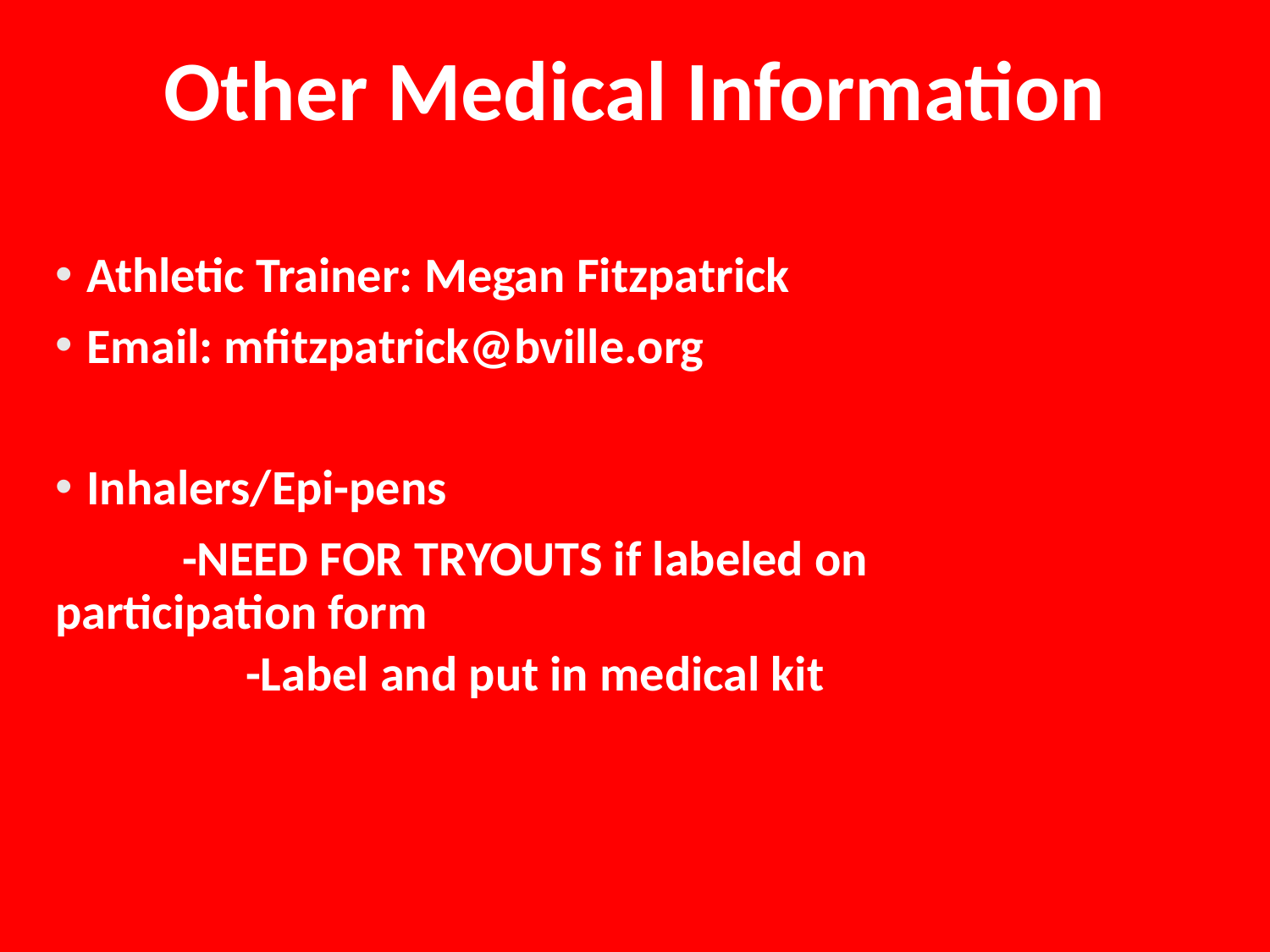

# Other Medical Information
Athletic Trainer: Megan Fitzpatrick
Email: mfitzpatrick@bville.org

Inhalers/Epi-pens
	-NEED FOR TRYOUTS if labeled on 	participation form
	-Label and put in medical kit